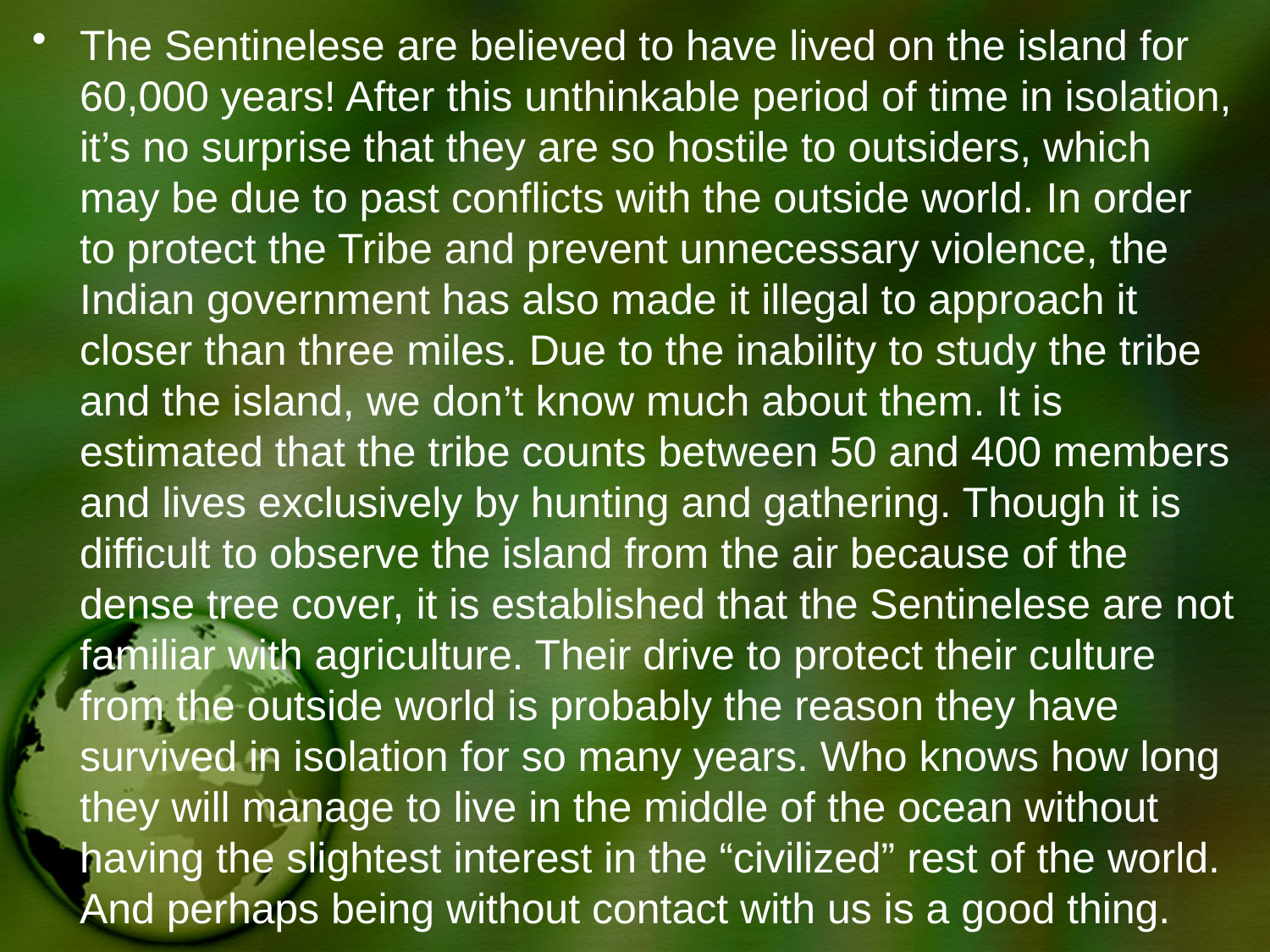

The Sentinelese are believed to have lived on the island for 60,000 years! After this unthinkable period of time in isolation, it’s no surprise that they are so hostile to outsiders, which may be due to past conflicts with the outside world. In order to protect the Tribe and prevent unnecessary violence, the Indian government has also made it illegal to approach it closer than three miles. Due to the inability to study the tribe and the island, we don’t know much about them. It is estimated that the tribe counts between 50 and 400 members and lives exclusively by hunting and gathering. Though it is difficult to observe the island from the air because of the dense tree cover, it is established that the Sentinelese are not familiar with agriculture. Their drive to protect their culture from the outside world is probably the reason they have survived in isolation for so many years. Who knows how long they will manage to live in the middle of the ocean without having the slightest interest in the “civilized” rest of the world. And perhaps being without contact with us is a good thing.